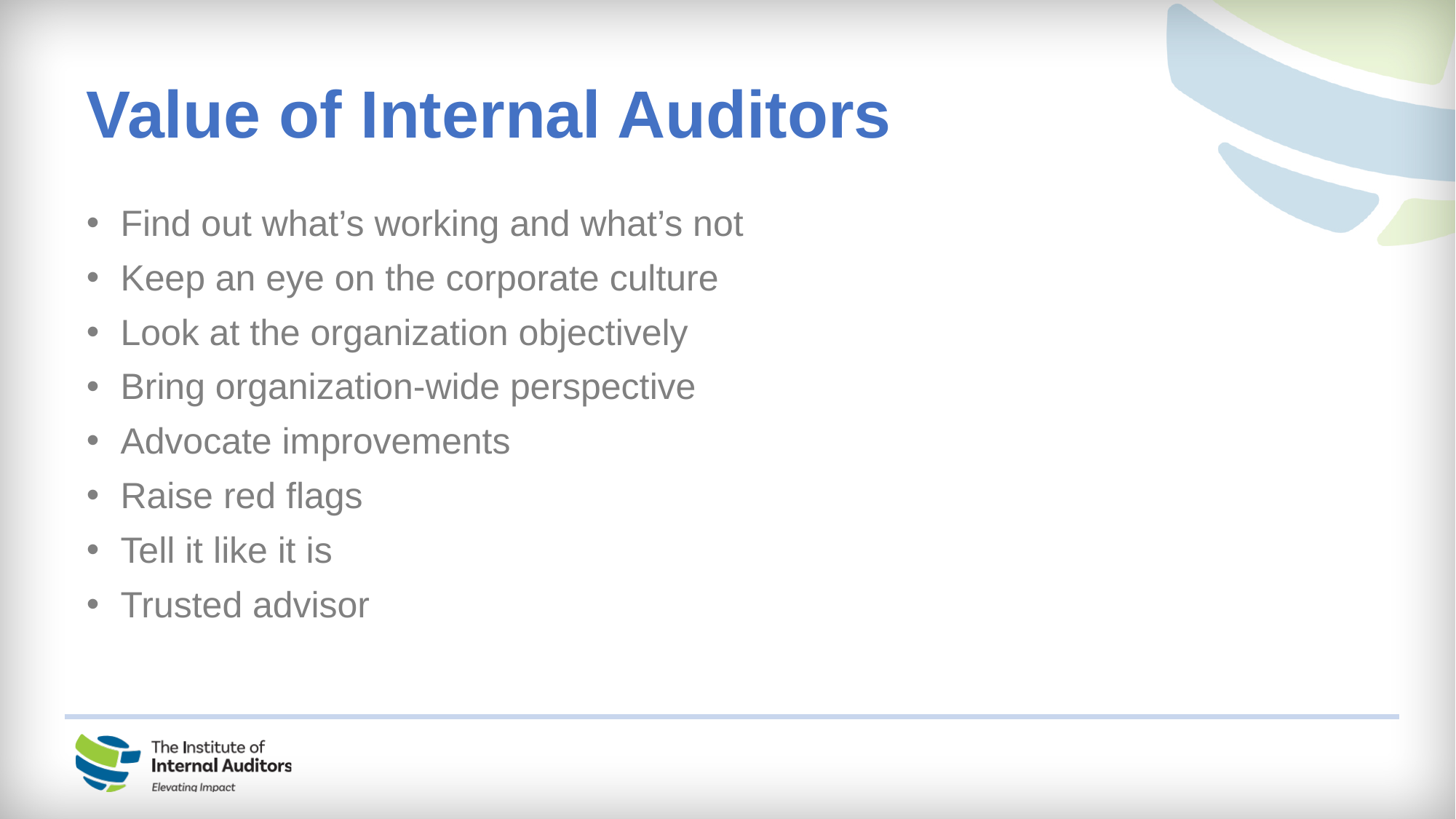

Value of Internal Auditors
Find out what’s working and what’s not
Keep an eye on the corporate culture
Look at the organization objectively
Bring organization-wide perspective
Advocate improvements
Raise red flags
Tell it like it is
Trusted advisor